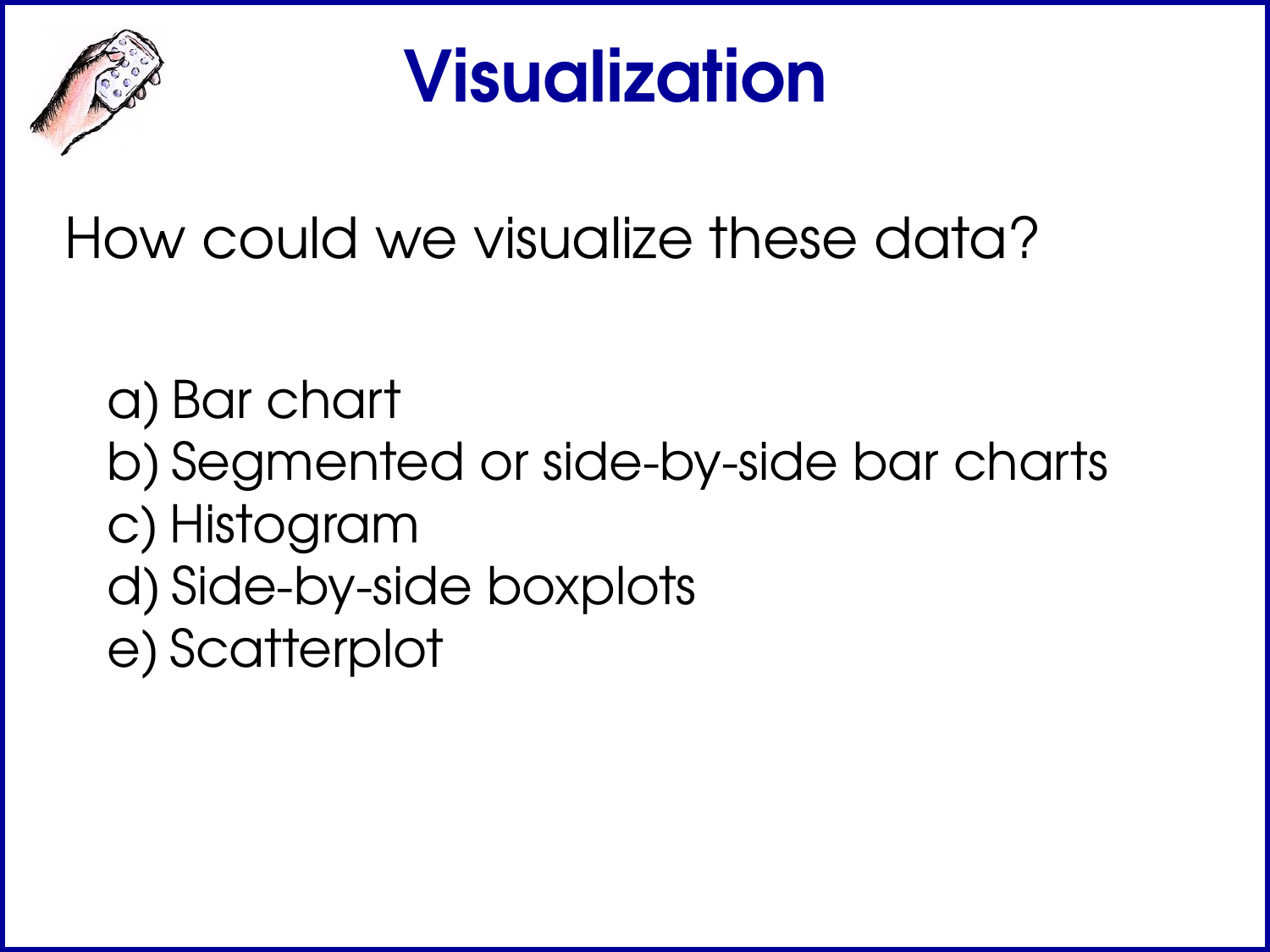

# Visualization
How could we visualize these data?
 Bar chart
 Segmented or side-by-side bar charts
 Histogram
 Side-by-side boxplots
 Scatterplot